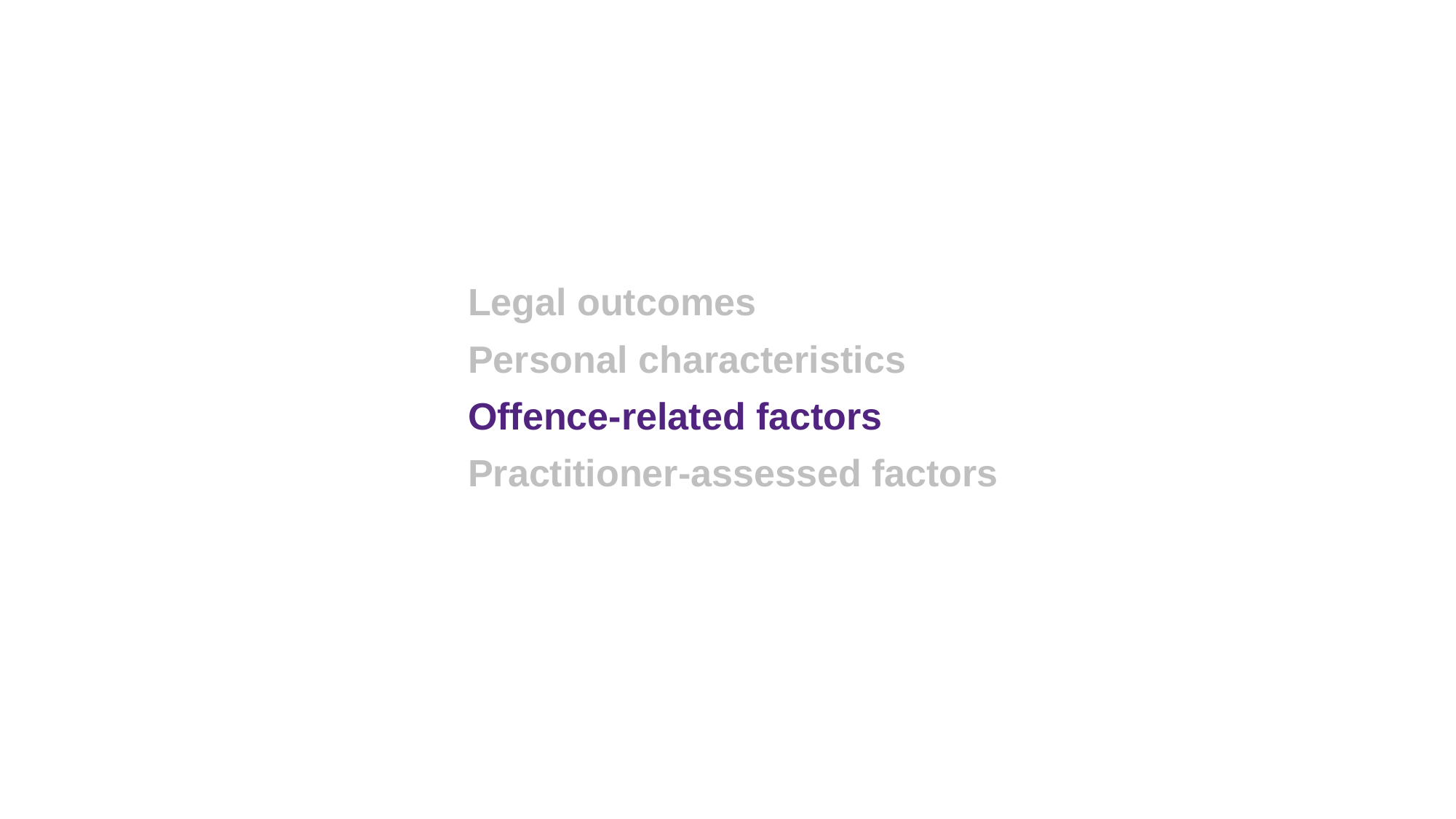

Legal outcomes
Personal characteristics
Offence-related factors
Practitioner-assessed factors